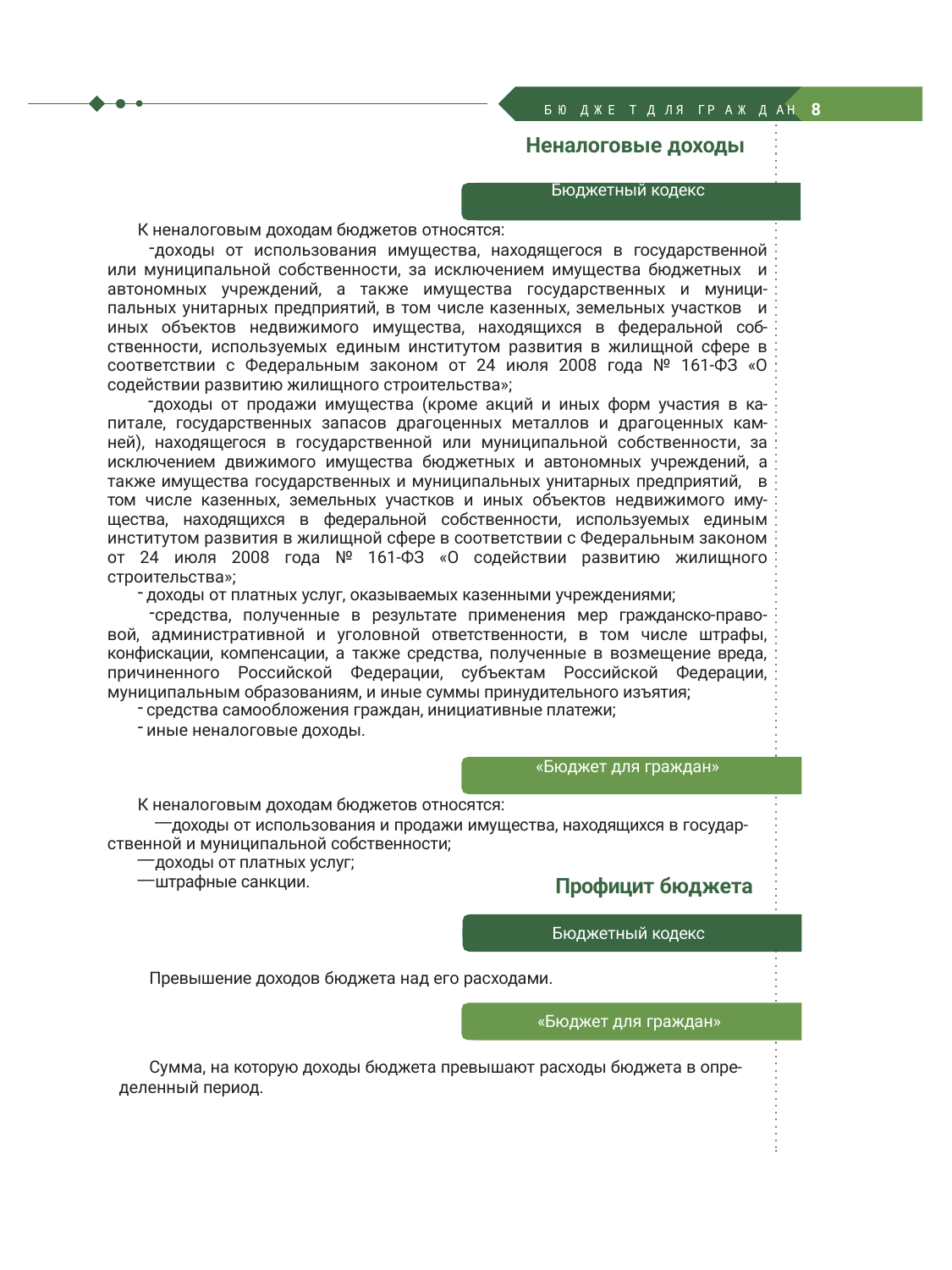

БЮ ДЖЕ Т Д ЛЯ ГР АЖ Д АН	8

Неналоговые доходы

Бюджетный кодекс

К неналоговым доходам бюджетов относятся:
доходы от использования имущества, находящегося в государственной или муниципальной собственности, за исключением имущества бюджетных и автономных учреждений, а также имущества государственных и муници- пальных унитарных предприятий, в том числе казенных, земельных участков и иных объектов недвижимого имущества, находящихся в федеральной соб- ственности, используемых единым институтом развития в жилищной сфере в соответствии с Федеральным законом от 24 июля 2008 года № 161-ФЗ «О содействии развитию жилищного строительства»;
доходы от продажи имущества (кроме акций и иных форм участия в ка- питале, государственных запасов драгоценных металлов и драгоценных кам- ней), находящегося в государственной или муниципальной собственности, за исключением движимого имущества бюджетных и автономных учреждений, а также имущества государственных и муниципальных унитарных предприятий, в том числе казенных, земельных участков и иных объектов недвижимого иму- щества, находящихся в федеральной собственности, используемых единым институтом развития в жилищной сфере в соответствии с Федеральным законом от 24 июля 2008 года № 161-ФЗ «О содействии развитию жилищного строительства»;
доходы от платных услуг, оказываемых казенными учреждениями;
средства, полученные в результате применения мер гражданско-право- вой, административной и уголовной ответственности, в том числе штрафы, конфискации, компенсации, а также средства, полученные в возмещение вреда, причиненного Российской Федерации, субъектам Российской Федерации, муниципальным образованиям, и иные суммы принудительного изъятия;
средства самообложения граждан, инициативные платежи;
иные неналоговые доходы.
«Бюджет для граждан»

К неналоговым доходам бюджетов относятся:
доходы от использования и продажи имущества, находящихся в государ- ственной и муниципальной собственности;
доходы от платных услуг;
штрафные санкции.
Профицит бюджета
Бюджетный кодекс Превышение доходов бюджета над его расходами.

«Бюджет для граждан»

Сумма, на которую доходы бюджета превышают расходы бюджета в опре- деленный период.